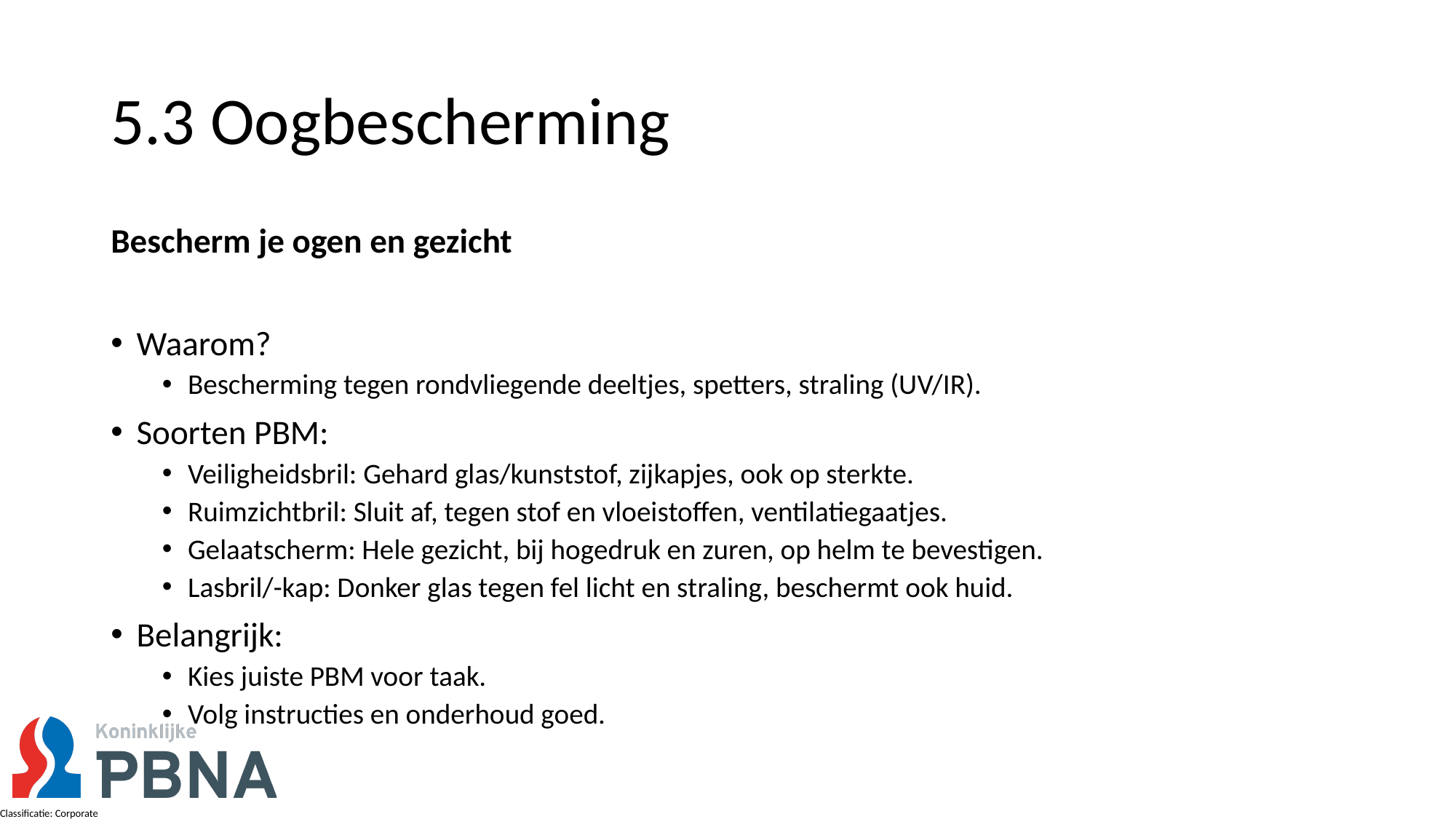

# 5.3 Oogbescherming
Bescherm je ogen en gezicht

Waarom?
Bescherming tegen rondvliegende deeltjes, spetters, straling (UV/IR).
Soorten PBM:
Veiligheidsbril: Gehard glas/kunststof, zijkapjes, ook op sterkte.
Ruimzichtbril: Sluit af, tegen stof en vloeistoffen, ventilatiegaatjes.
Gelaatscherm: Hele gezicht, bij hogedruk en zuren, op helm te bevestigen.
Lasbril/-kap: Donker glas tegen fel licht en straling, beschermt ook huid.
Belangrijk:
Kies juiste PBM voor taak.
Volg instructies en onderhoud goed.